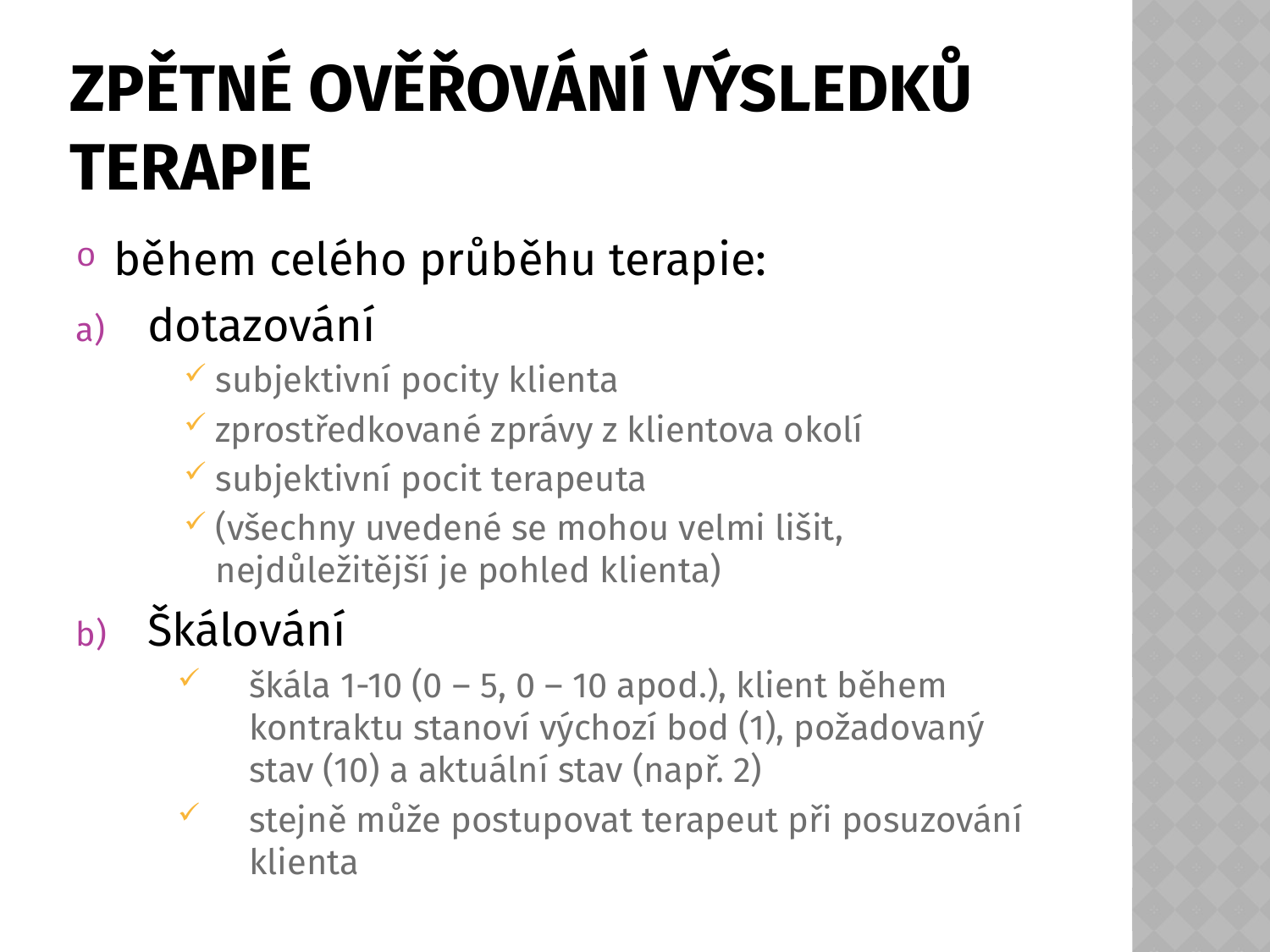

# Zpětné ověřování výsledků terapie
během celého průběhu terapie:
dotazování
subjektivní pocity klienta
zprostředkované zprávy z klientova okolí
subjektivní pocit terapeuta
(všechny uvedené se mohou velmi lišit, nejdůležitější je pohled klienta)
Škálování
škála 1-10 (0 – 5, 0 – 10 apod.), klient během kontraktu stanoví výchozí bod (1), požadovaný stav (10) a aktuální stav (např. 2)
stejně může postupovat terapeut při posuzování klienta